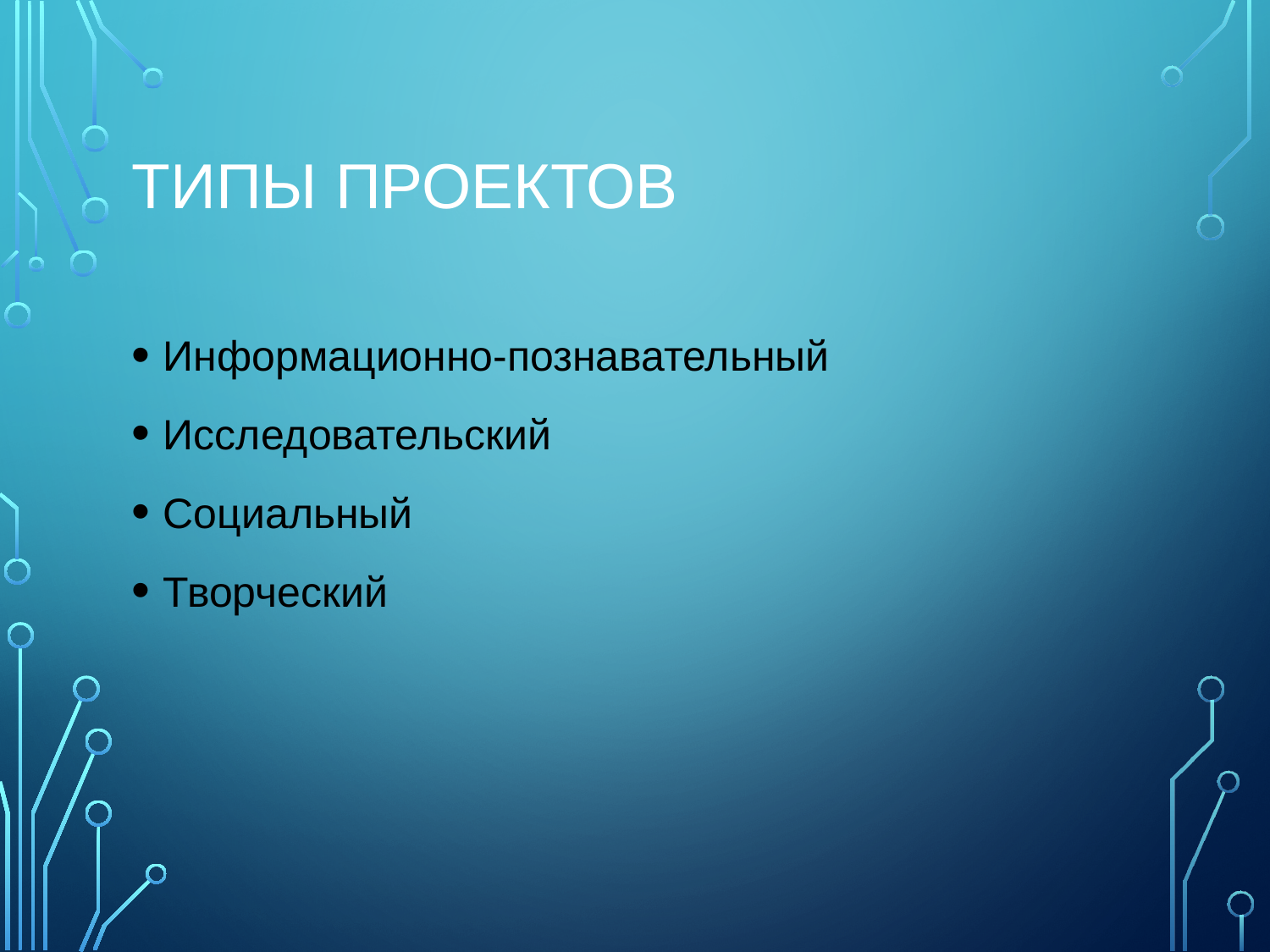

# Типы проектов
Информационно-познавательный
Исследовательский
Социальный
Творческий